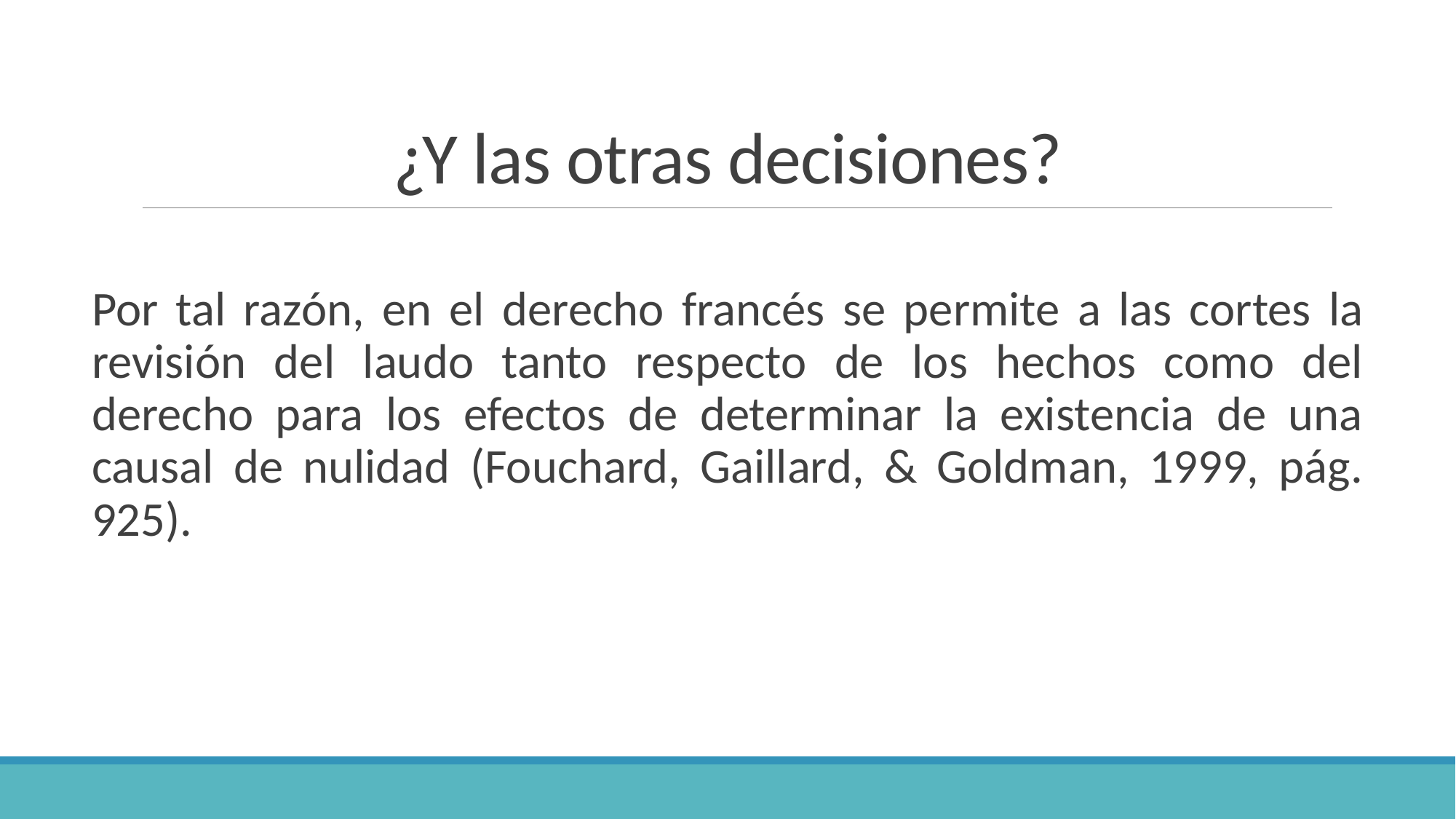

# ¿Y las otras decisiones?
Por tal razón, en el derecho francés se permite a las cortes la revisión del laudo tanto respecto de los hechos como del derecho para los efectos de determinar la existencia de una causal de nulidad (Fouchard, Gaillard, & Goldman, 1999, pág. 925).